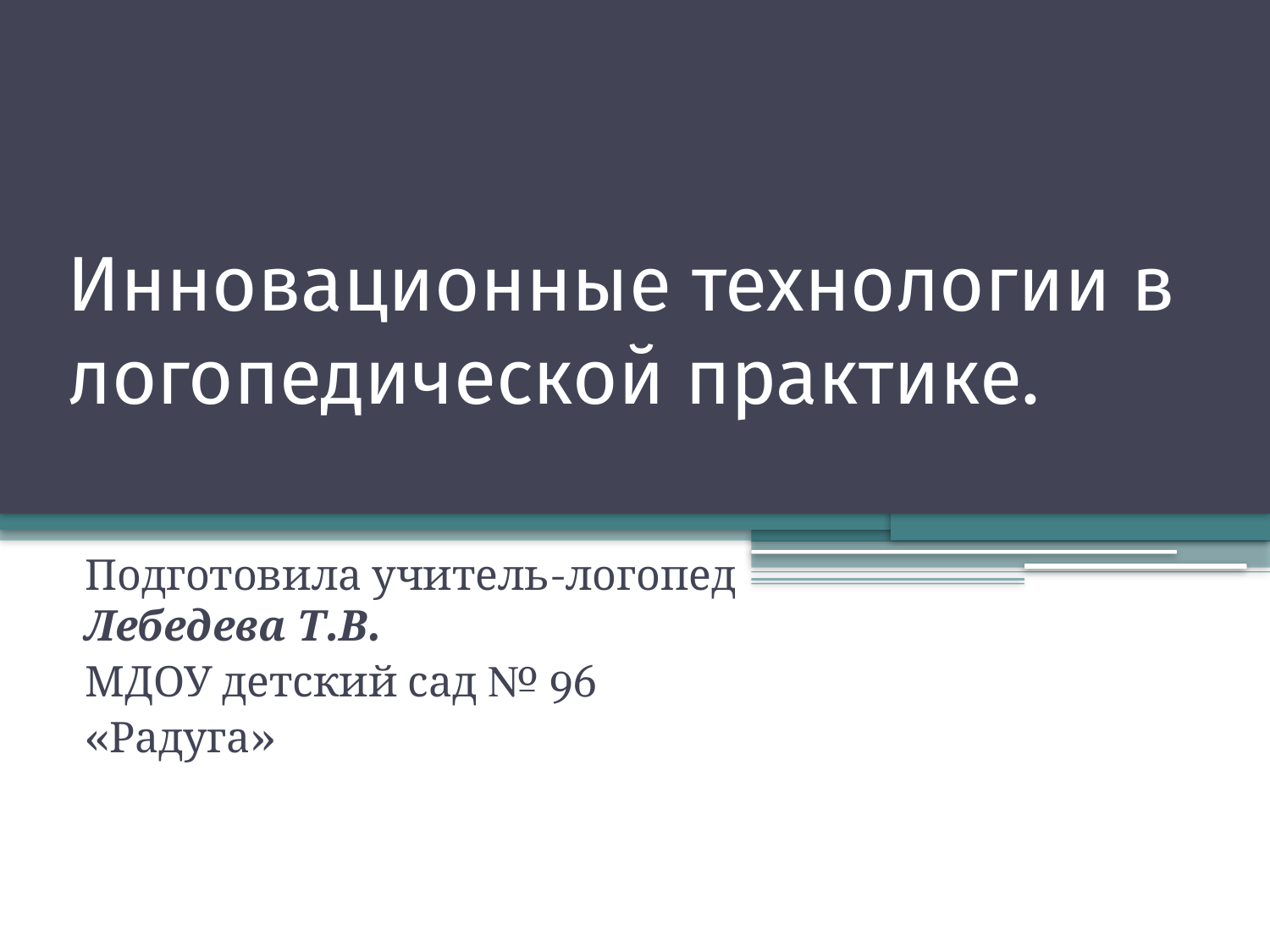

# Инновационные технологии в логопедической практике.
Подготовила учитель-логопед Лебедева Т.В.
МДОУ детский сад № 96
«Радуга»